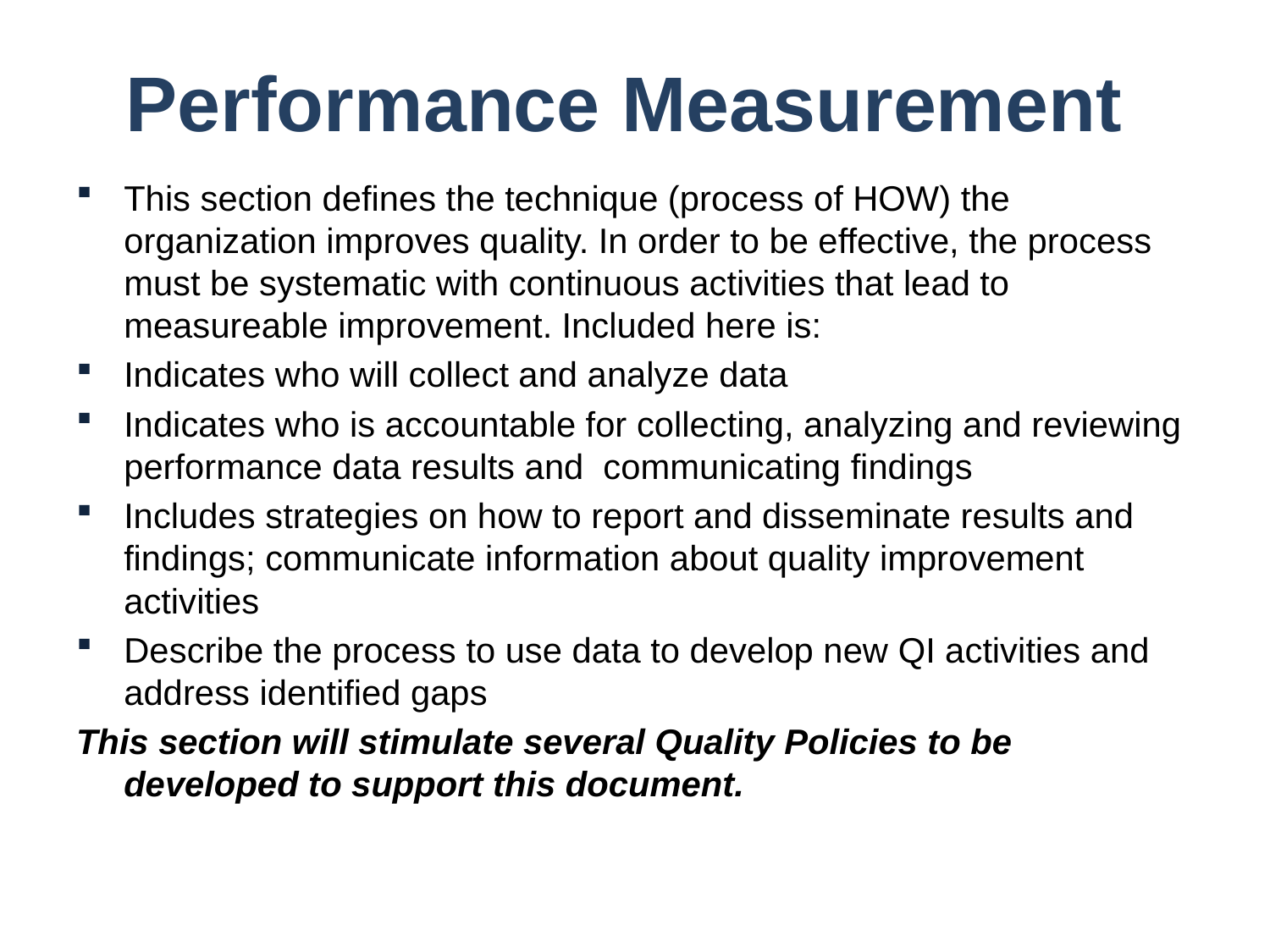

# Performance Measurement
This section defines the technique (process of HOW) the organization improves quality. In order to be effective, the process must be systematic with continuous activities that lead to measureable improvement. Included here is:
Indicates who will collect and analyze data
Indicates who is accountable for collecting, analyzing and reviewing performance data results and  communicating findings
Includes strategies on how to report and disseminate results and findings; communicate information about quality improvement activities
Describe the process to use data to develop new QI activities and address identified gaps
This section will stimulate several Quality Policies to be developed to support this document.

55